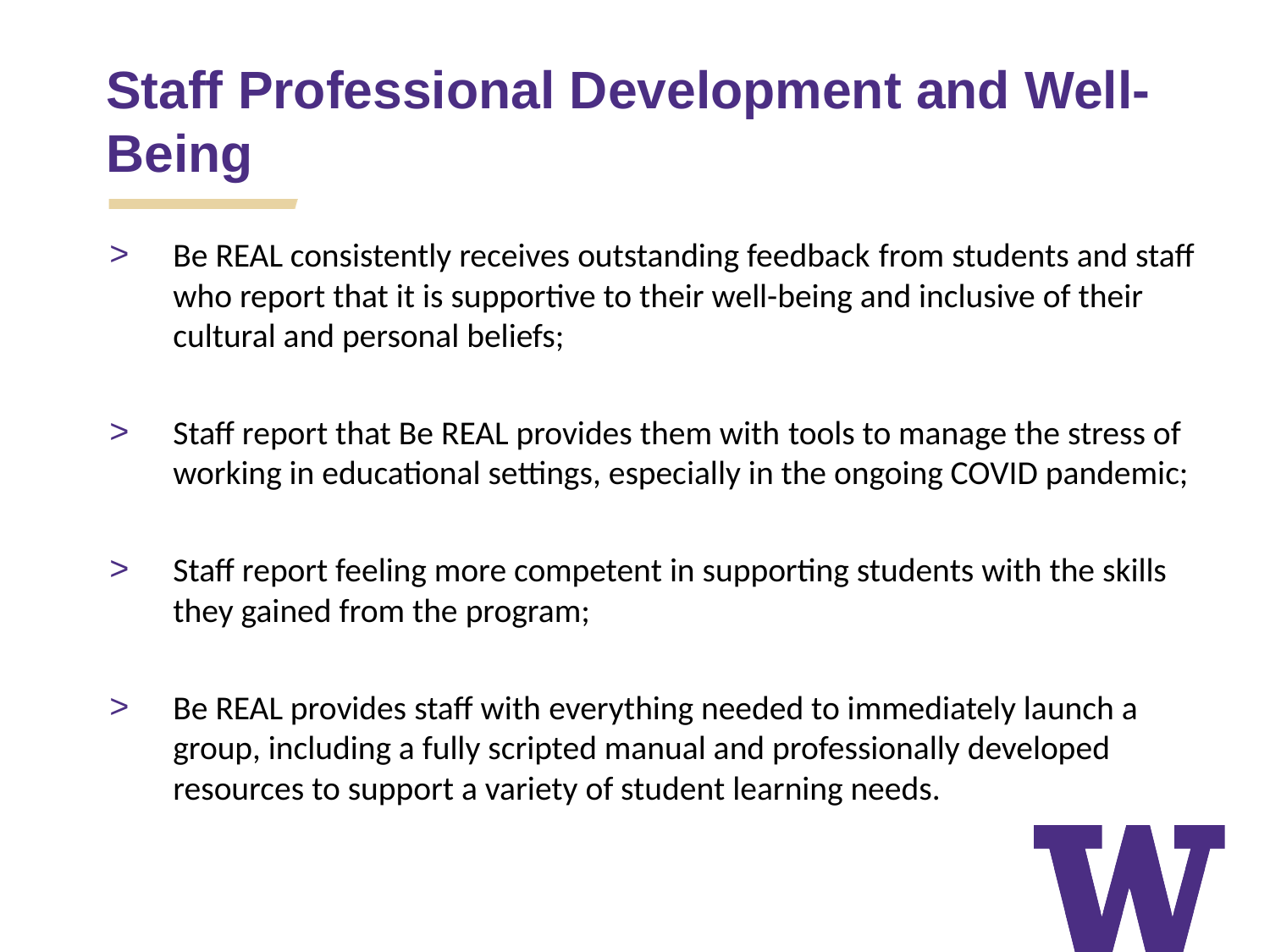

# Staff Professional Development and Well-Being
Be REAL consistently receives outstanding feedback from students and staff who report that it is supportive to their well-being and inclusive of their cultural and personal beliefs;

Staff report that Be REAL provides them with tools to manage the stress of working in educational settings, especially in the ongoing COVID pandemic;

Staff report feeling more competent in supporting students with the skills they gained from the program;

Be REAL provides staff with everything needed to immediately launch a group, including a fully scripted manual and professionally developed resources to support a variety of student learning needs.